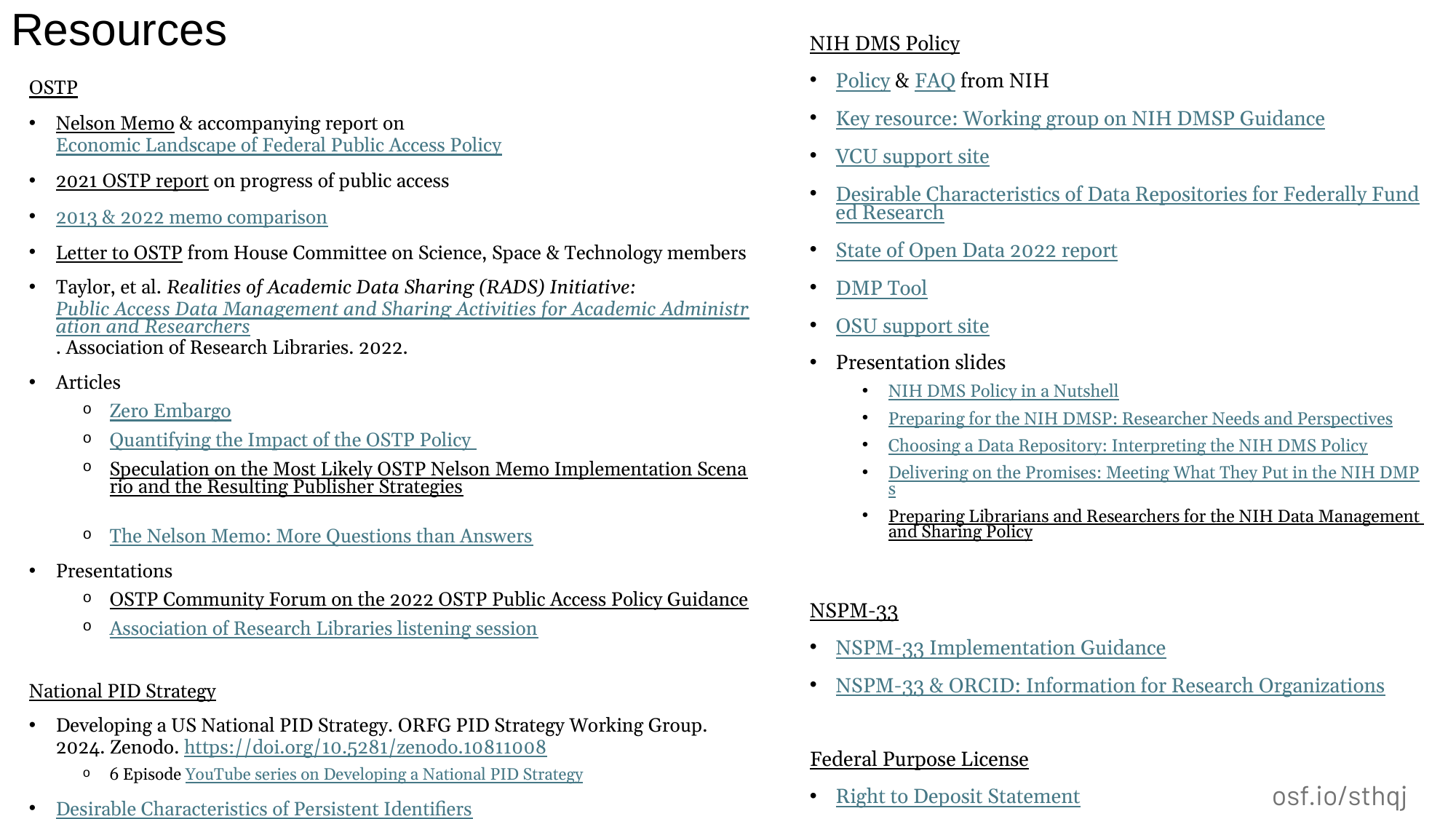

# Resources
NIH DMS Policy
Policy & FAQ from NIH
Key resource: Working group on NIH DMSP Guidance
VCU support site
Desirable Characteristics of Data Repositories for Federally Funded Research
State of Open Data 2022 report
DMP Tool
OSU support site
Presentation slides
NIH DMS Policy in a Nutshell
Preparing for the NIH DMSP: Researcher Needs and Perspectives
Choosing a Data Repository: Interpreting the NIH DMS Policy
Delivering on the Promises: Meeting What They Put in the NIH DMPs
Preparing Librarians and Researchers for the NIH Data Management and Sharing Policy

NSPM-33
NSPM-33 Implementation Guidance
NSPM-33 & ORCID: Information for Research Organizations

Federal Purpose License
Right to Deposit Statement
Emory Fact Sheet
OSTP
Nelson Memo & accompanying report on Economic Landscape of Federal Public Access Policy
2021 OSTP report on progress of public access
2013 & 2022 memo comparison
Letter to OSTP from House Committee on Science, Space & Technology members
Taylor, et al. Realities of Academic Data Sharing (RADS) Initiative: Public Access Data Management and Sharing Activities for Academic Administration and Researchers. Association of Research Libraries. 2022.
Articles
Zero Embargo
Quantifying the Impact of the OSTP Policy
Speculation on the Most Likely OSTP Nelson Memo Implementation Scenario and the Resulting Publisher Strategies
The Nelson Memo: More Questions than Answers
Presentations
OSTP Community Forum on the 2022 OSTP Public Access Policy Guidance
Association of Research Libraries listening session

National PID Strategy
Developing a US National PID Strategy. ORFG PID Strategy Working Group. 2024. Zenodo. https://doi.org/10.5281/zenodo.10811008
6 Episode YouTube series on Developing a National PID Strategy
Desirable Characteristics of Persistent Identifiers